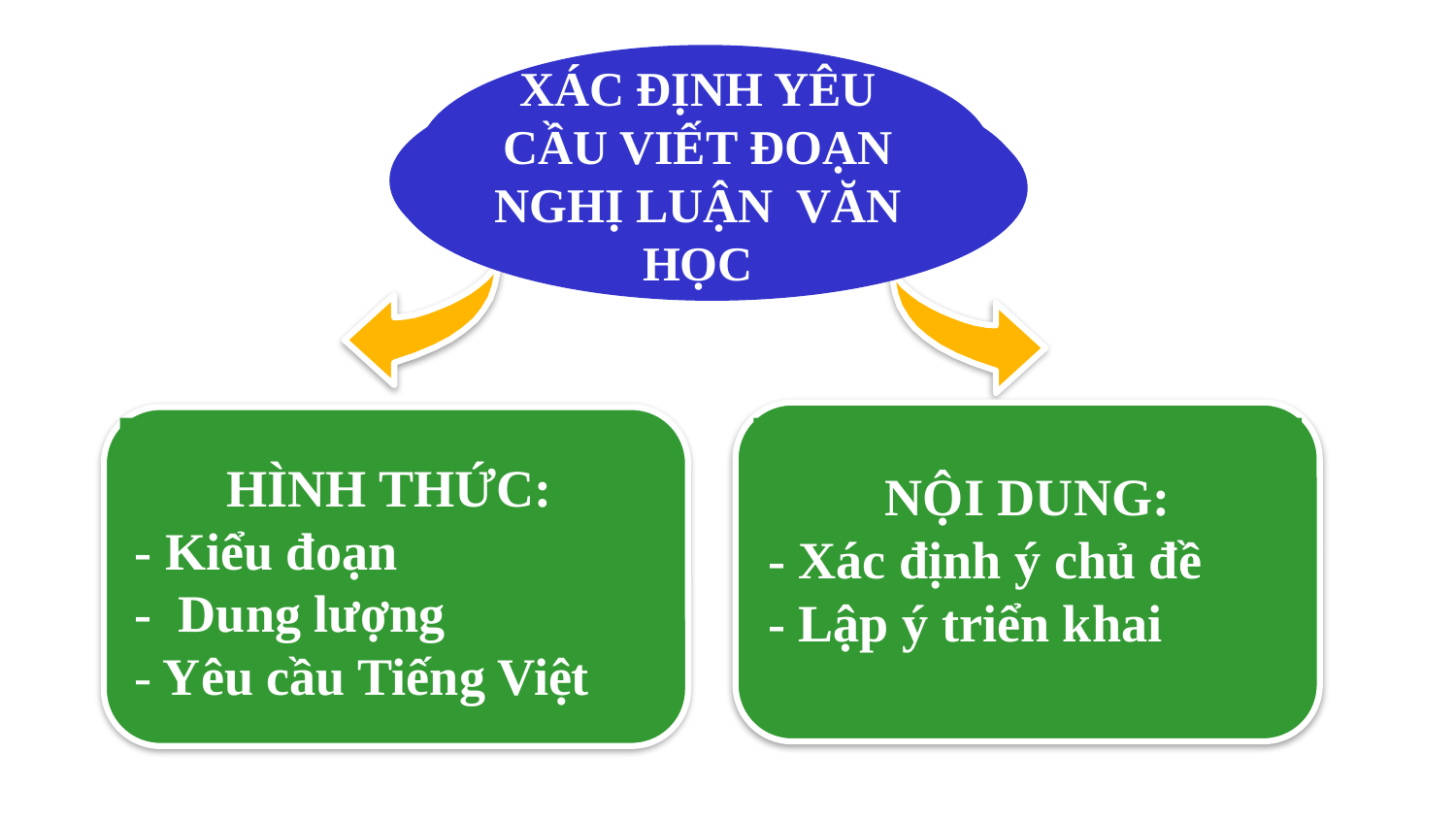

XÁC ĐỊNH YÊU CẦU VIẾT ĐOẠN NGHỊ LUẬN  VĂN HỌC

 HÌNH THỨC:
- Kiểu đoạn
-  Dung lượng
- Yêu cầu Tiếng Việt

 NỘI DUNG:
- Xác định ý chủ đề
- Lập ý triển khai